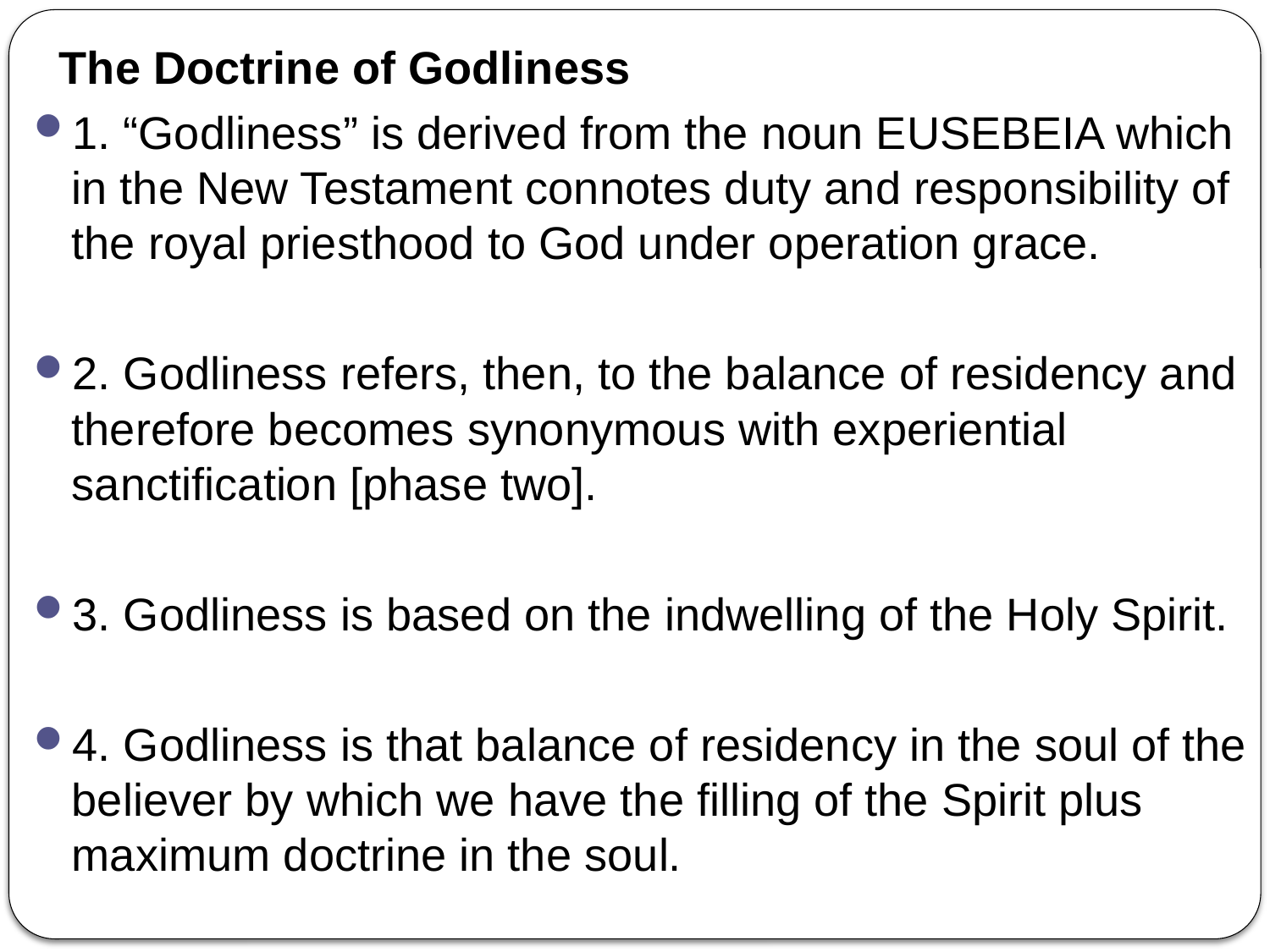

The Doctrine of Godliness
1. “Godliness” is derived from the noun EUSEBEIA which in the New Testament connotes duty and responsibility of the royal priesthood to God under operation grace.

2. Godliness refers, then, to the balance of residency and therefore becomes synonymous with experiential sanctification [phase two].

3. Godliness is based on the indwelling of the Holy Spirit.

4. Godliness is that balance of residency in the soul of the believer by which we have the filling of the Spirit plus maximum doctrine in the soul.